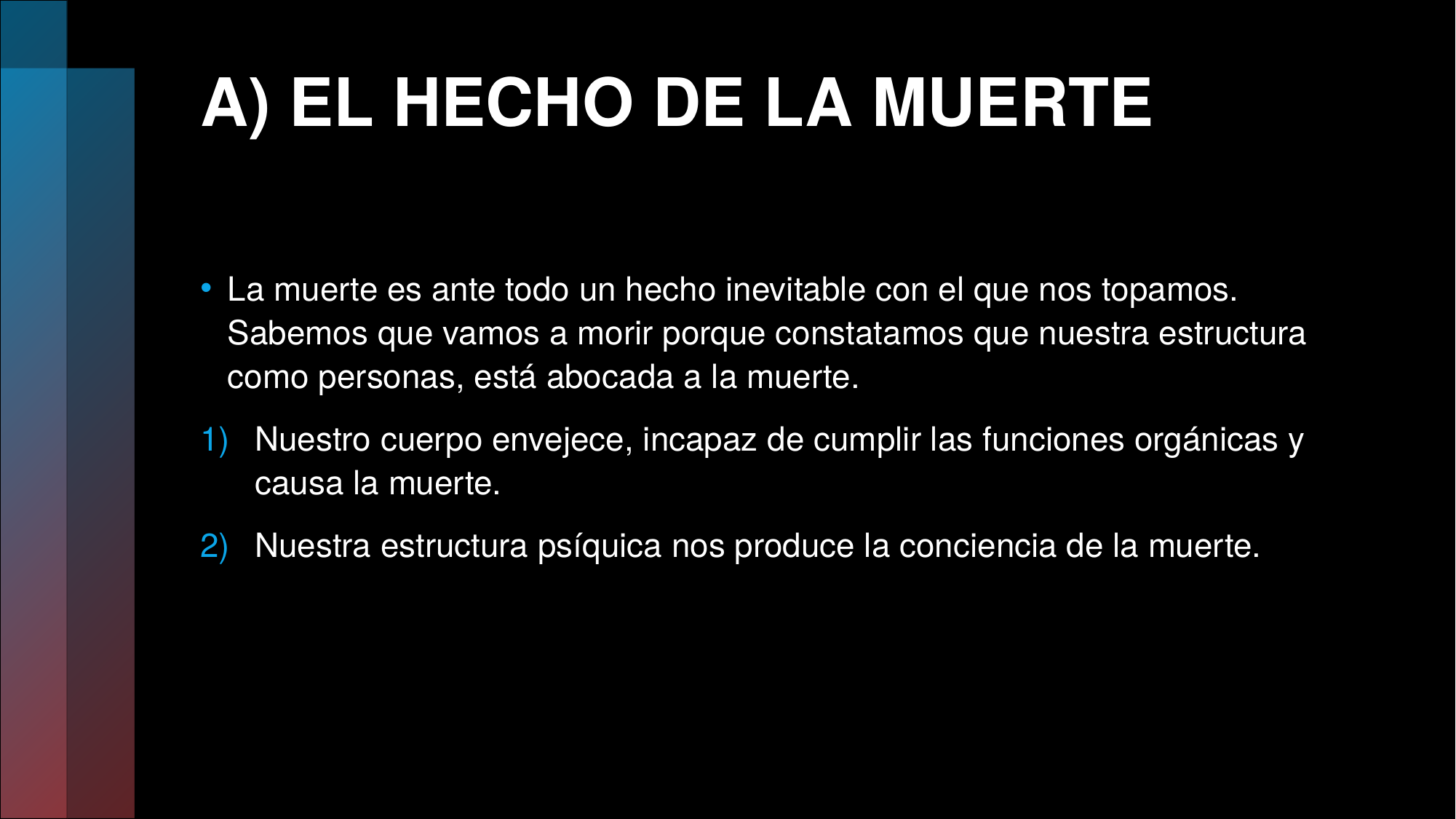

# A) EL HECHO DE LA MUERTE
La muerte es ante todo un hecho inevitable con el que nos topamos. Sabemos que vamos a morir porque constatamos que nuestra estructura como personas, está abocada a la muerte.
Nuestro cuerpo envejece, incapaz de cumplir las funciones orgánicas y causa la muerte.
Nuestra estructura psíquica nos produce la conciencia de la muerte.